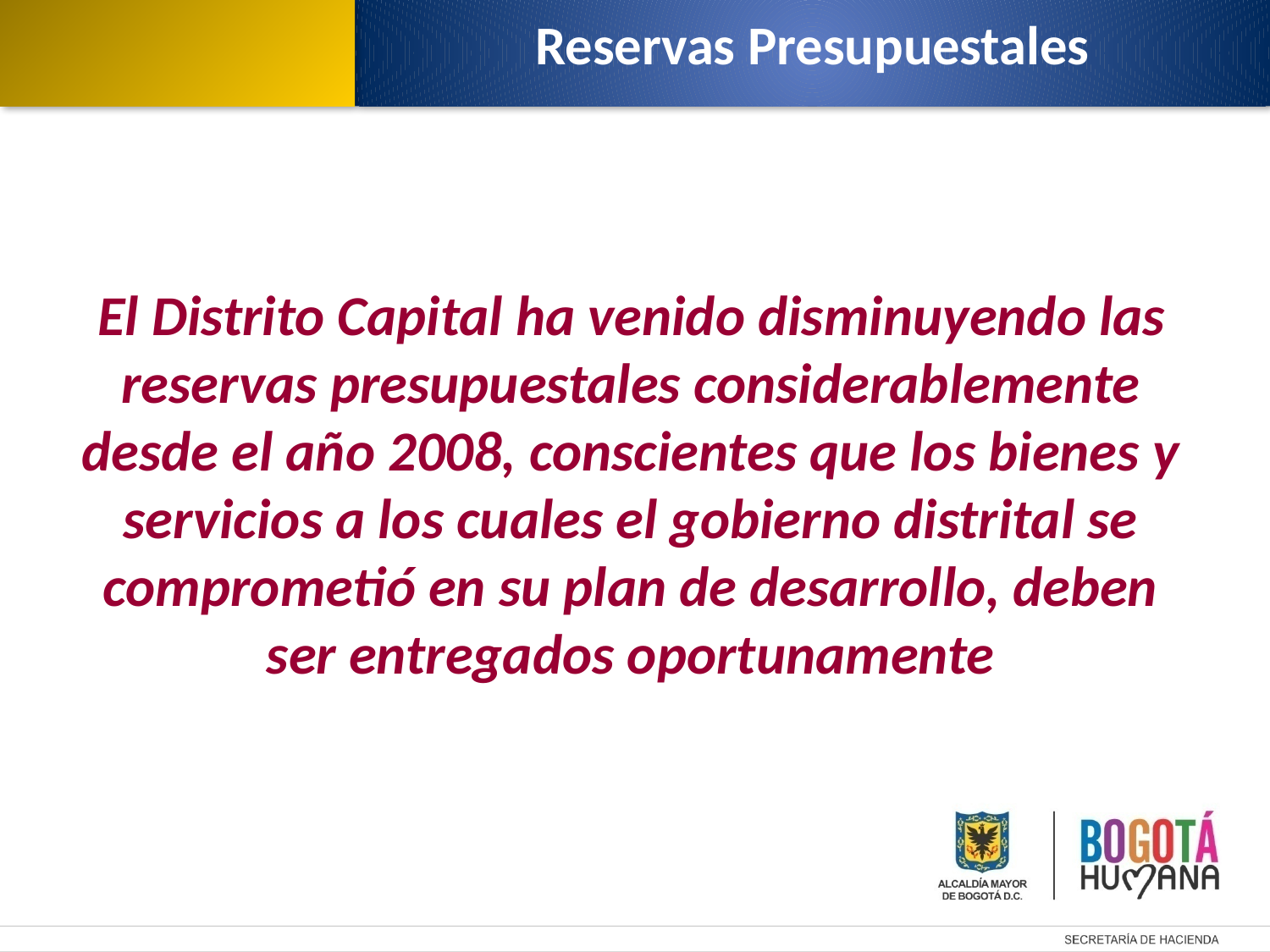

Reservas Presupuestales

El Distrito Capital ha venido disminuyendo las reservas presupuestales considerablemente desde el año 2008, conscientes que los bienes y servicios a los cuales el gobierno distrital se comprometió en su plan de desarrollo, deben ser entregados oportunamente